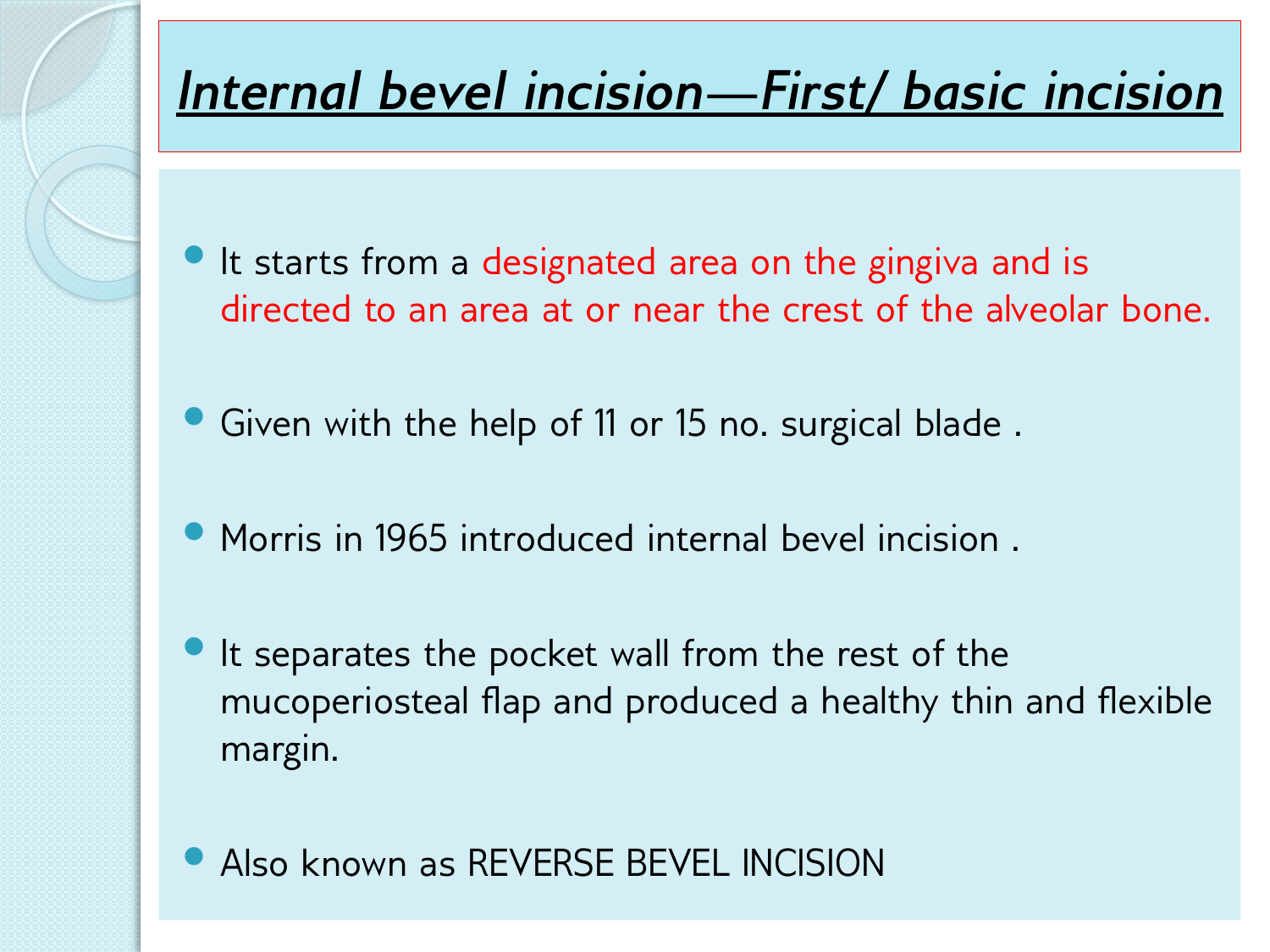

# Internal bevel incision—First/ basic incision

It starts from a designated area on the gingiva and is directed to an area at or near the crest of the alveolar bone.

Given with the help of 11 or 15 no. surgical blade .

Morris in 1965 introduced internal bevel incision .

It separates the pocket wall from the rest of the mucoperiosteal flap and produced a healthy thin and flexible margin.

Also known as REVERSE BEVEL INCISION